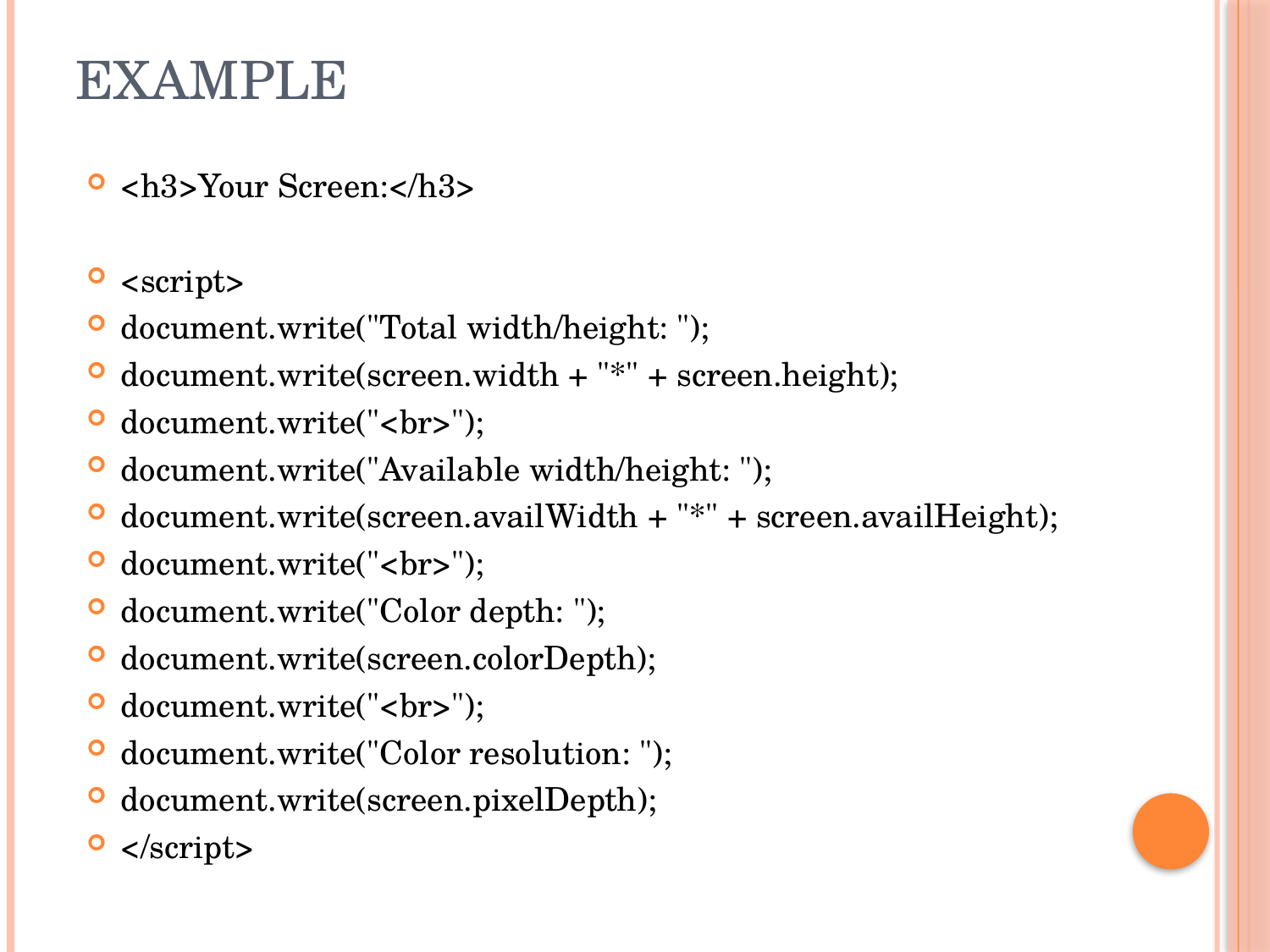

# Example
<h3>Your Screen:</h3>

<script>
document.write("Total width/height: ");
document.write(screen.width + "*" + screen.height);
document.write("<br>");
document.write("Available width/height: ");
document.write(screen.availWidth + "*" + screen.availHeight);
document.write("<br>");
document.write("Color depth: ");
document.write(screen.colorDepth);
document.write("<br>");
document.write("Color resolution: ");
document.write(screen.pixelDepth);
</script>